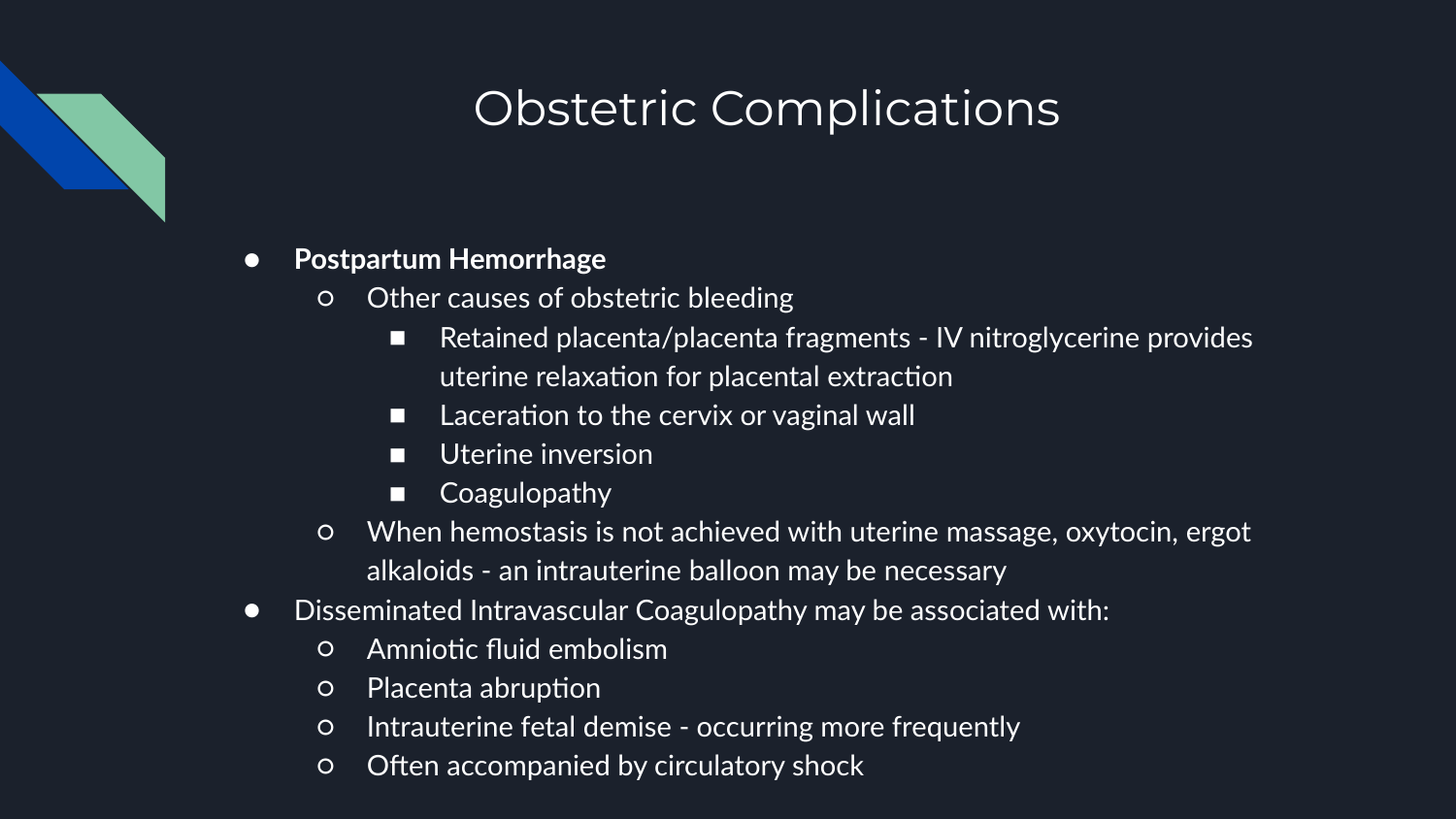

# Obstetric Complications
Postpartum Hemorrhage
Other causes of obstetric bleeding
Retained placenta/placenta fragments - IV nitroglycerine provides uterine relaxation for placental extraction
Laceration to the cervix or vaginal wall
Uterine inversion
Coagulopathy
When hemostasis is not achieved with uterine massage, oxytocin, ergot alkaloids - an intrauterine balloon may be necessary
Disseminated Intravascular Coagulopathy may be associated with:
Amniotic fluid embolism
Placenta abruption
Intrauterine fetal demise - occurring more frequently
Often accompanied by circulatory shock